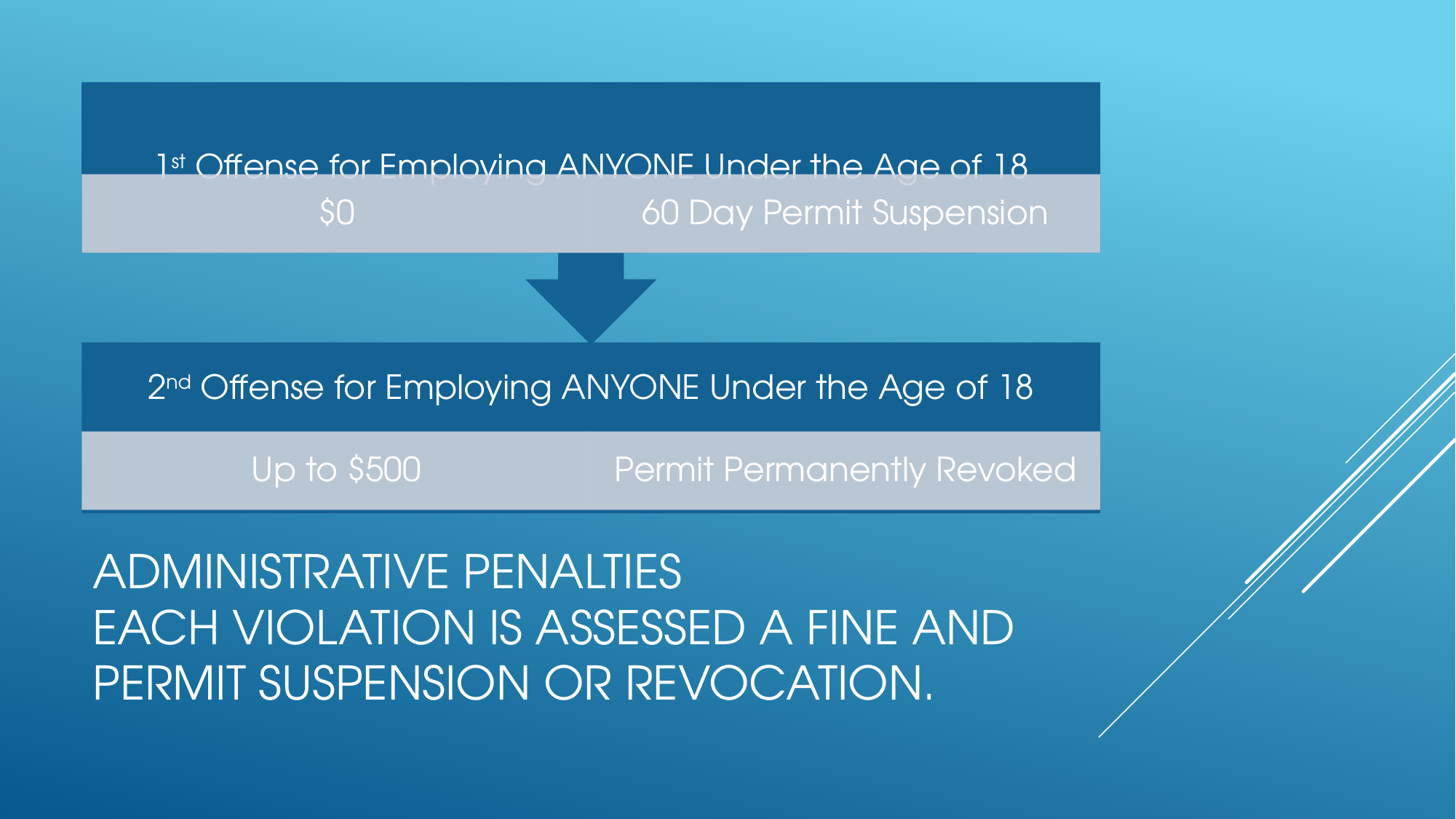

2nd Offense for Employing ANYONE Under the Age of 18
Up to $500
Permit Permanently Revoked
1st Offense for Employing ANYONE Under the Age of 18
$0
60 Day Permit Suspension
# Administrative Penalties Each violation is assessed a fine and permit suspension or revocation.